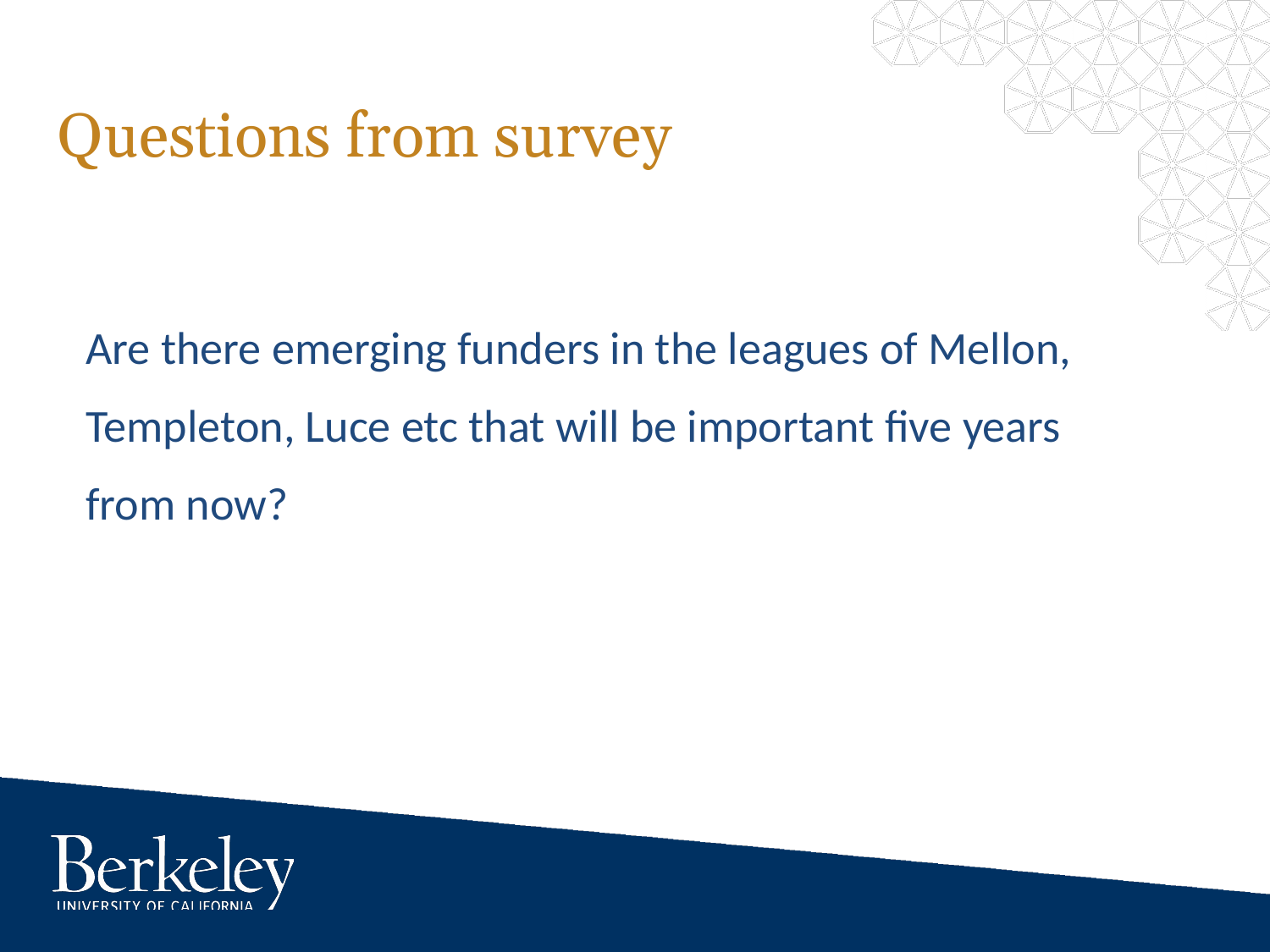

Questions from survey
# Are there emerging funders in the leagues of Mellon, Templeton, Luce etc that will be important five years from now?